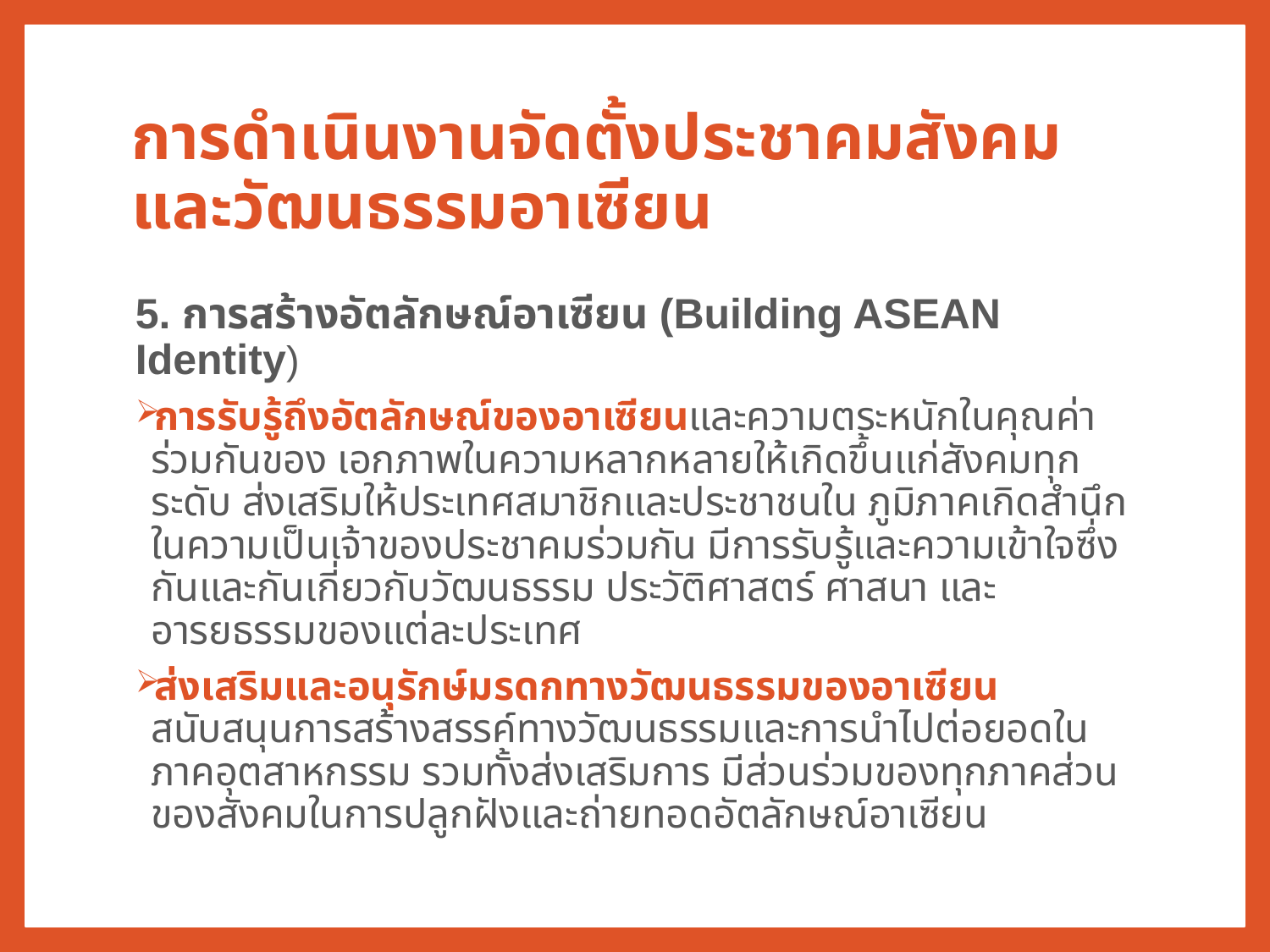

# การดำเนินงานจัดตั้งประชาคมสังคม และวัฒนธรรมอาเซียน
5. การสร้างอัตลักษณ์อาเซียน (Building ASEAN Identity)
การรับรู้ถึงอัตลักษณ์ของอาเซียนและความตระหนักในคุณค่าร่วมกันของ เอกภาพในความหลากหลายให้เกิดขึ้นแก่สังคมทุกระดับ ส่งเสริมให้ประเทศสมาชิกและประชาชนใน ภูมิภาคเกิดสำนึกในความเป็นเจ้าของประชาคมร่วมกัน มีการรับรู้และความเข้าใจซึ่งกันและกันเกี่ยวกับวัฒนธรรม ประวัติศาสตร์ ศาสนา และอารยธรรมของแต่ละประเทศ
ส่งเสริมและอนุรักษ์มรดกทางวัฒนธรรมของอาเซียน สนับสนุนการสร้างสรรค์ทางวัฒนธรรมและการนำไปต่อยอดในภาคอุตสาหกรรม รวมทั้งส่งเสริมการ มีส่วนร่วมของทุกภาคส่วนของสังคมในการปลูกฝังและถ่ายทอดอัตลักษณ์อาเซียน